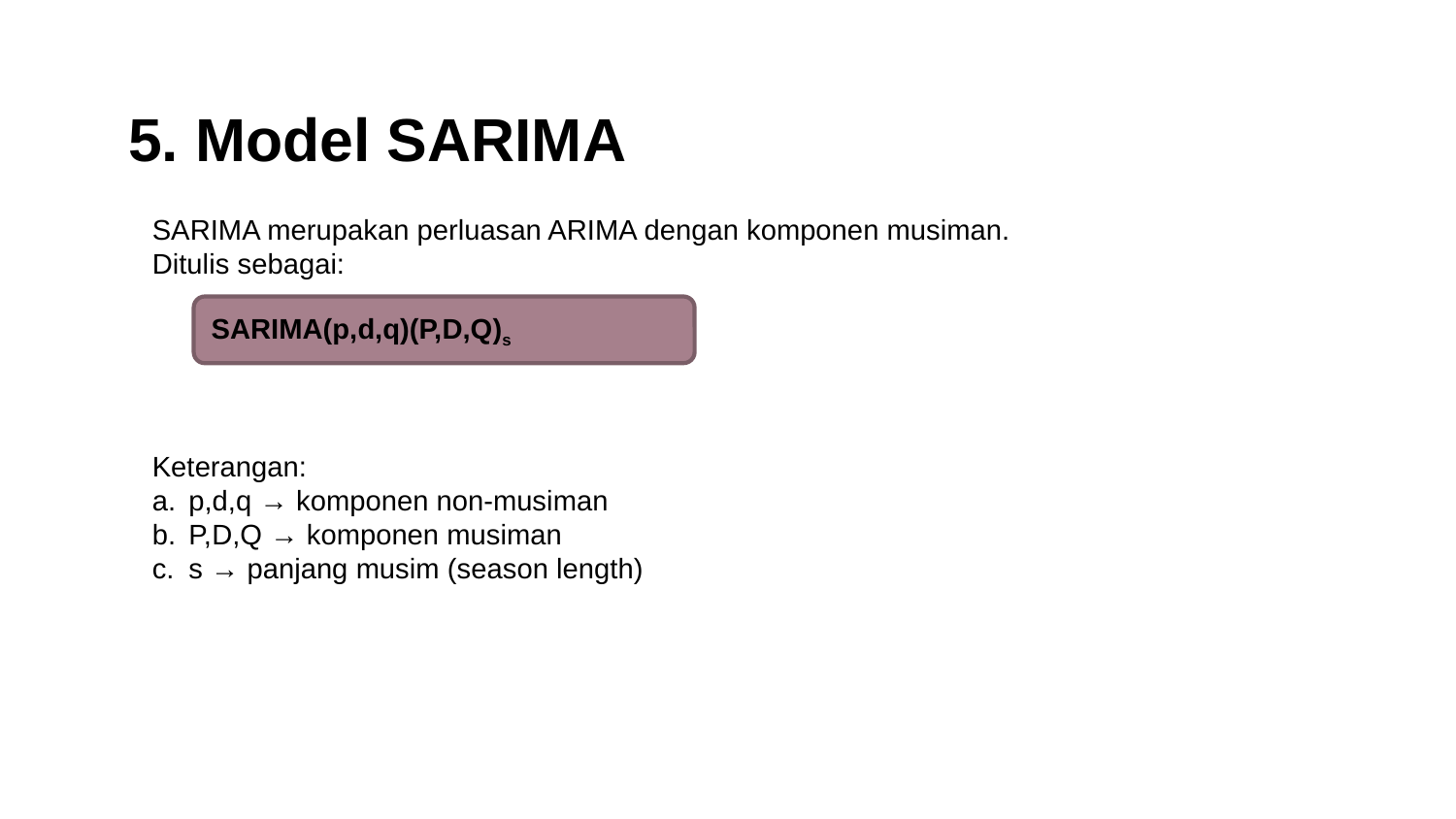

# 5. Model SARIMA
SARIMA merupakan perluasan ARIMA dengan komponen musiman.
Ditulis sebagai:

Keterangan:
p,d,q → komponen non-musiman
P,D,Q → komponen musiman
s → panjang musim (season length)

SARIMA(p,d,q)(P,D,Q)s